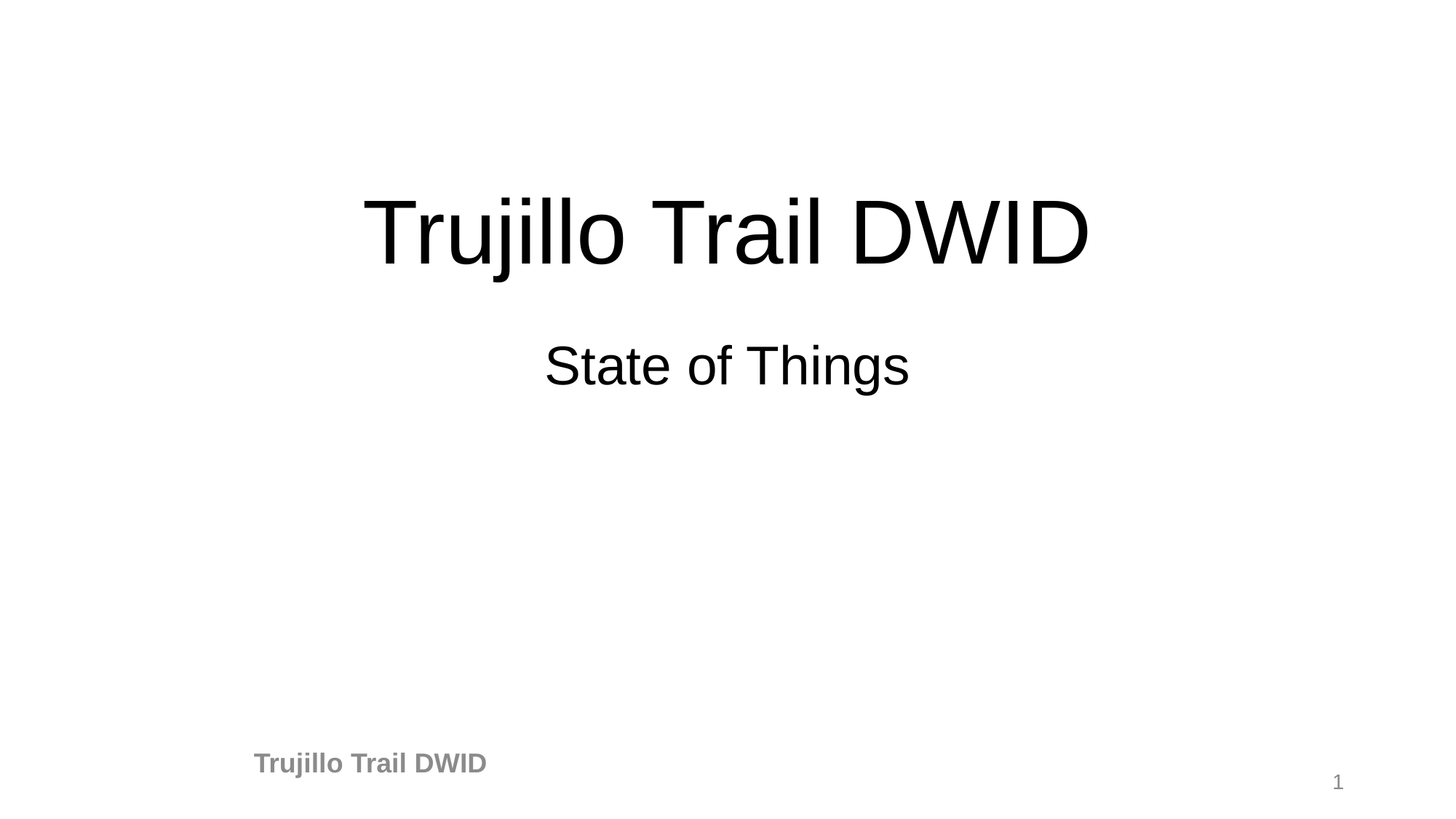

# Trujillo Trail DWID
State of Things
Trujillo Trail DWID
1